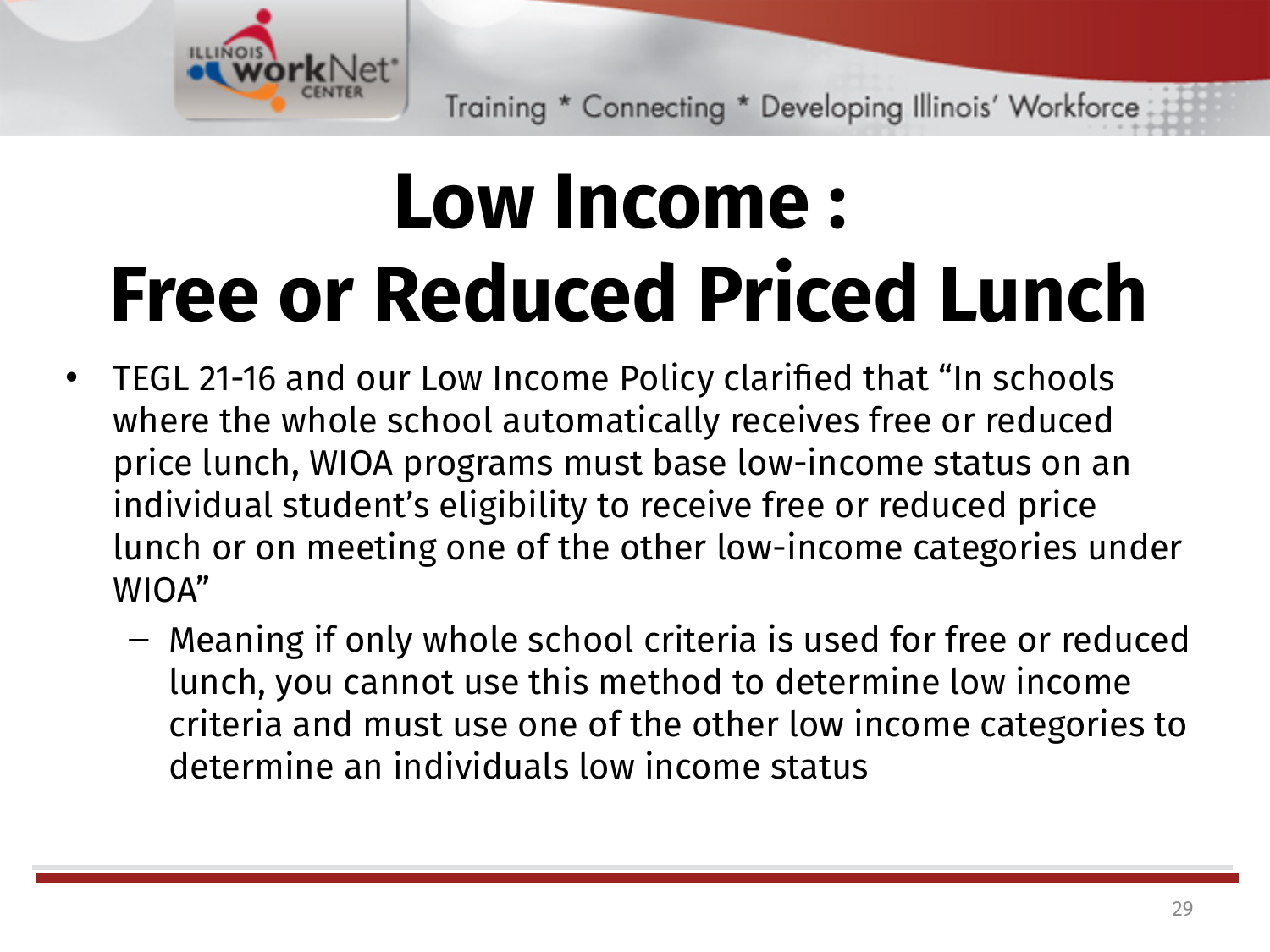

# Low Income : Free or Reduced Priced Lunch
TEGL 21-16 and our Low Income Policy clarified that “In schools where the whole school automatically receives free or reduced price lunch, WIOA programs must base low-income status on an individual student’s eligibility to receive free or reduced price lunch or on meeting one of the other low-income categories under WIOA”
Meaning if only whole school criteria is used for free or reduced lunch, you cannot use this method to determine low income criteria and must use one of the other low income categories to determine an individuals low income status
29